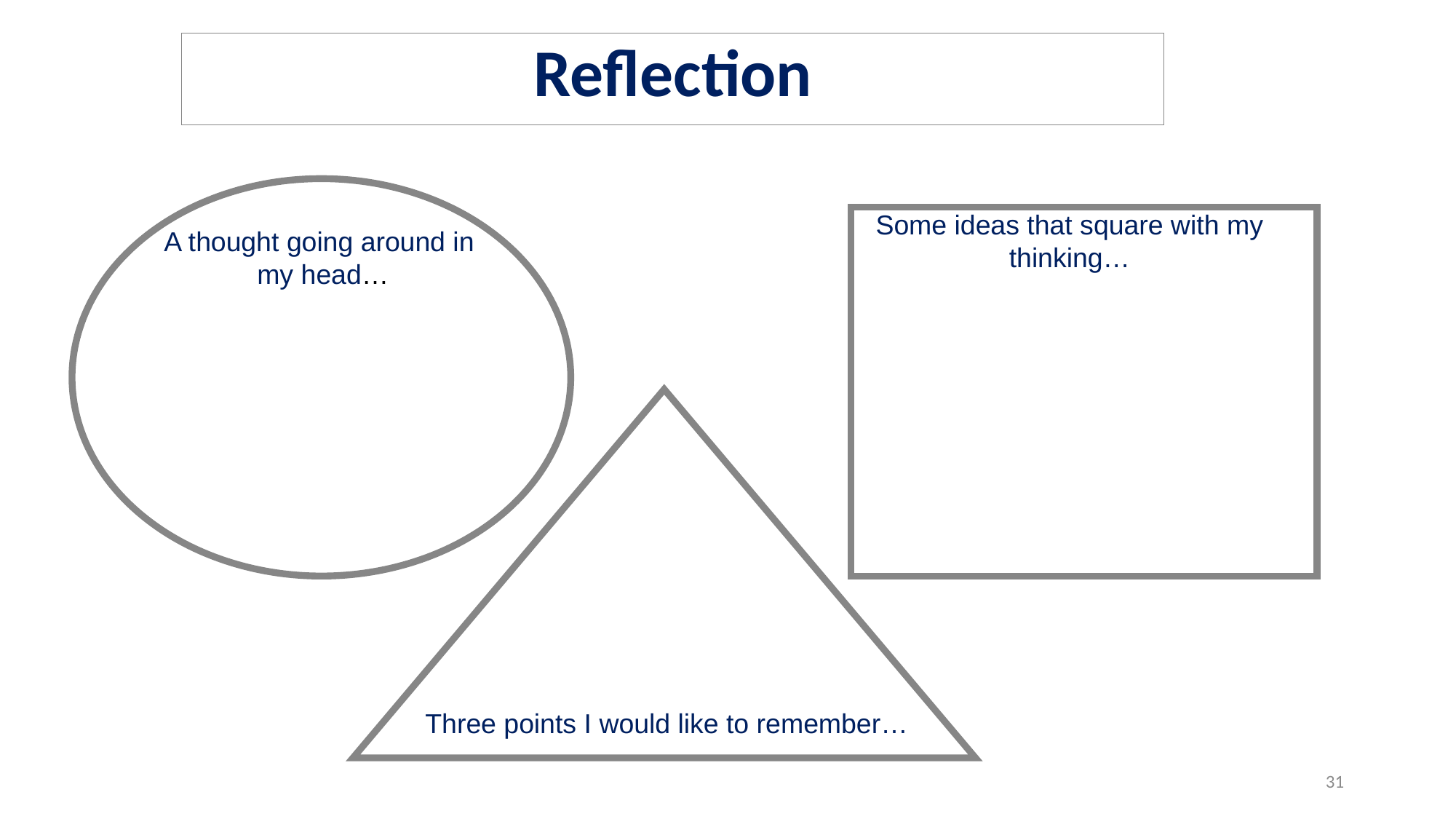

Reflection

Some ideas that square with my thinking…

     A thought going around in
     my head…

Three points I would like to remember…
31